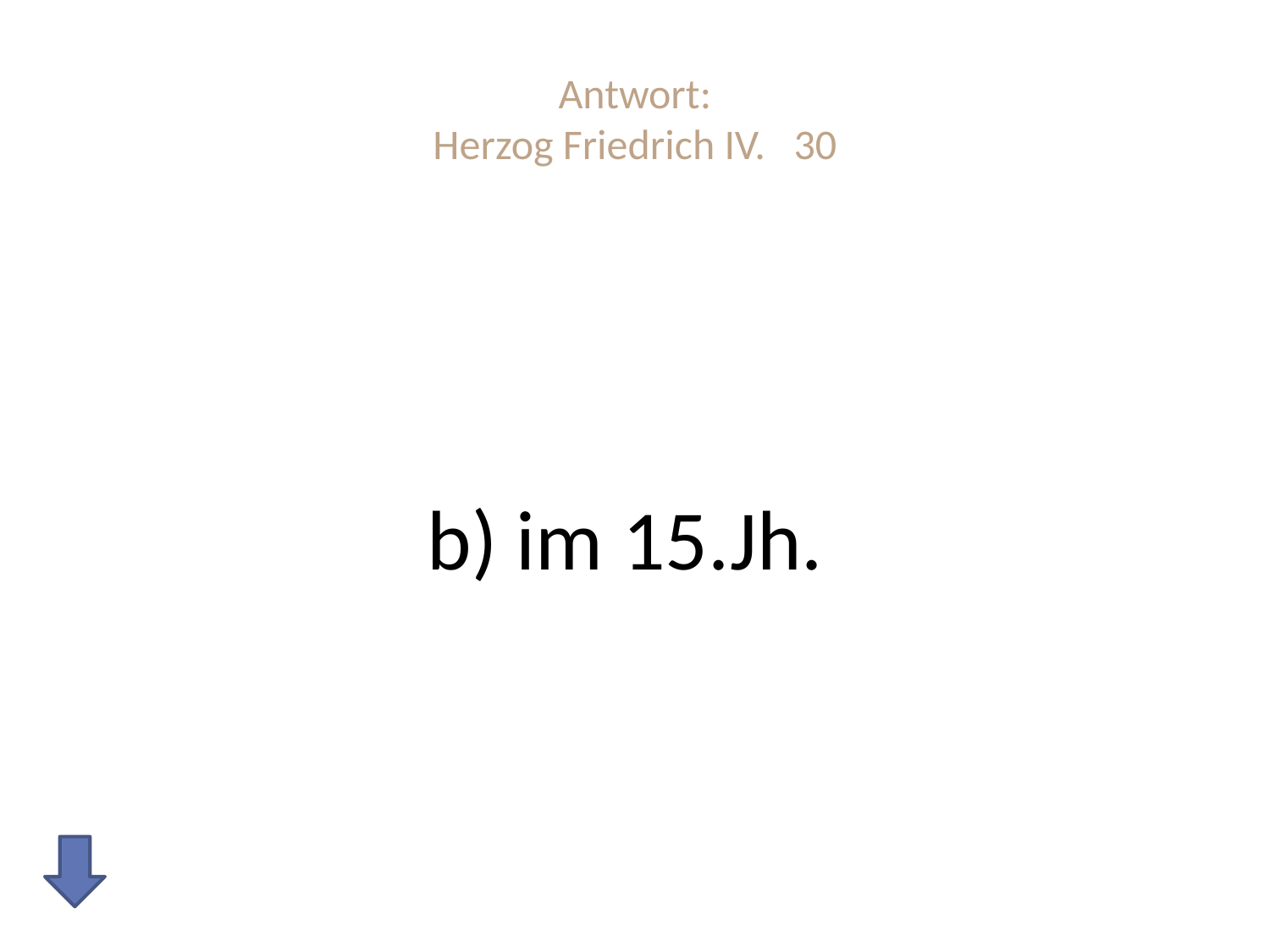

# Antwort: Herzog Friedrich IV.   30
b) im 15.Jh.